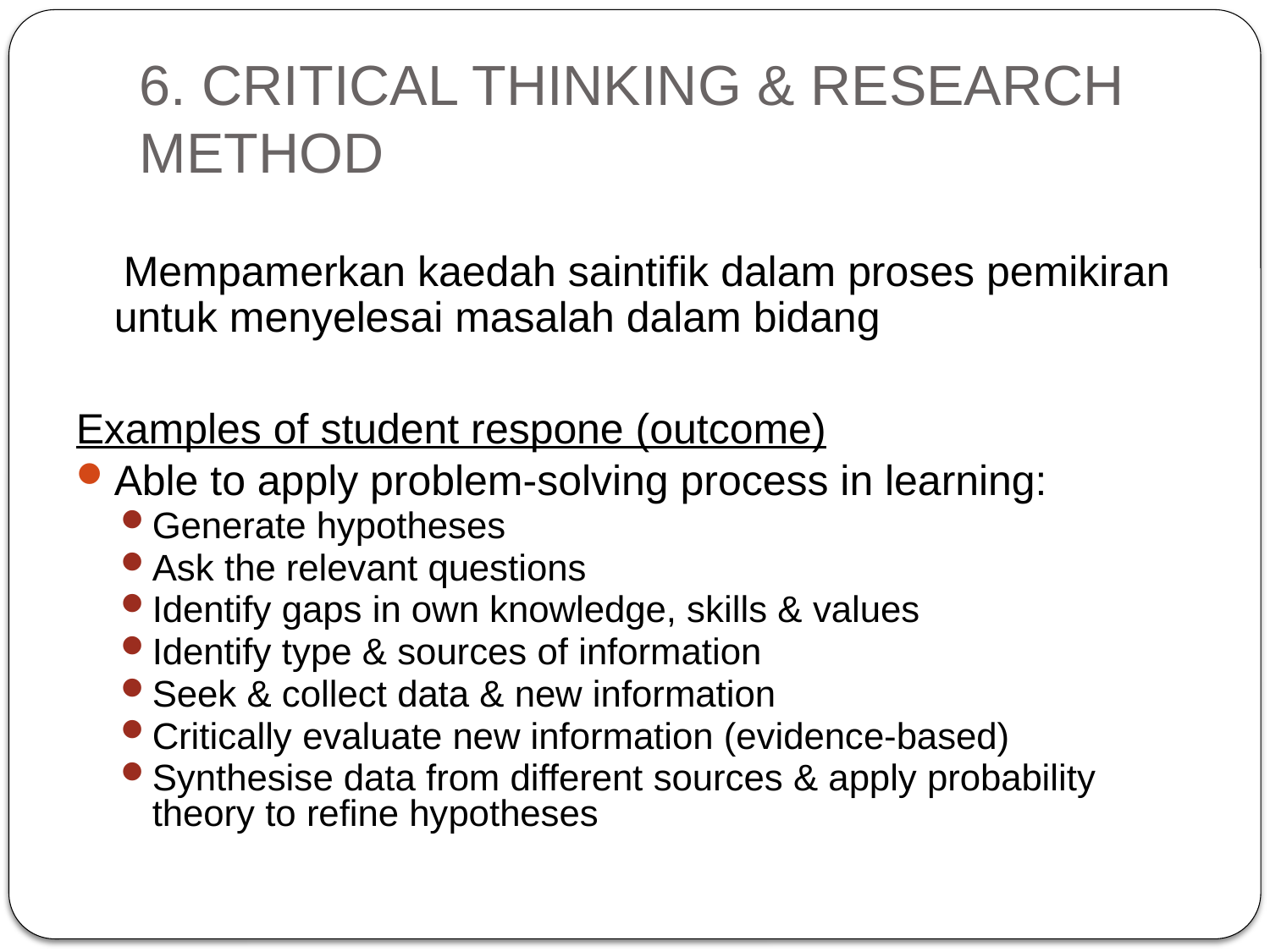

# 6. CRITICAL THINKING & RESEARCH METHOD
    Mempamerkan kaedah saintifik dalam proses pemikiran untuk menyelesai masalah dalam bidang

Examples of student respone (outcome)
Able to apply problem-solving process in learning:
Generate hypotheses
Ask the relevant questions
Identify gaps in own knowledge, skills & values
Identify type & sources of information
Seek & collect data & new information
Critically evaluate new information (evidence-based)
Synthesise data from different sources & apply probability theory to refine hypotheses